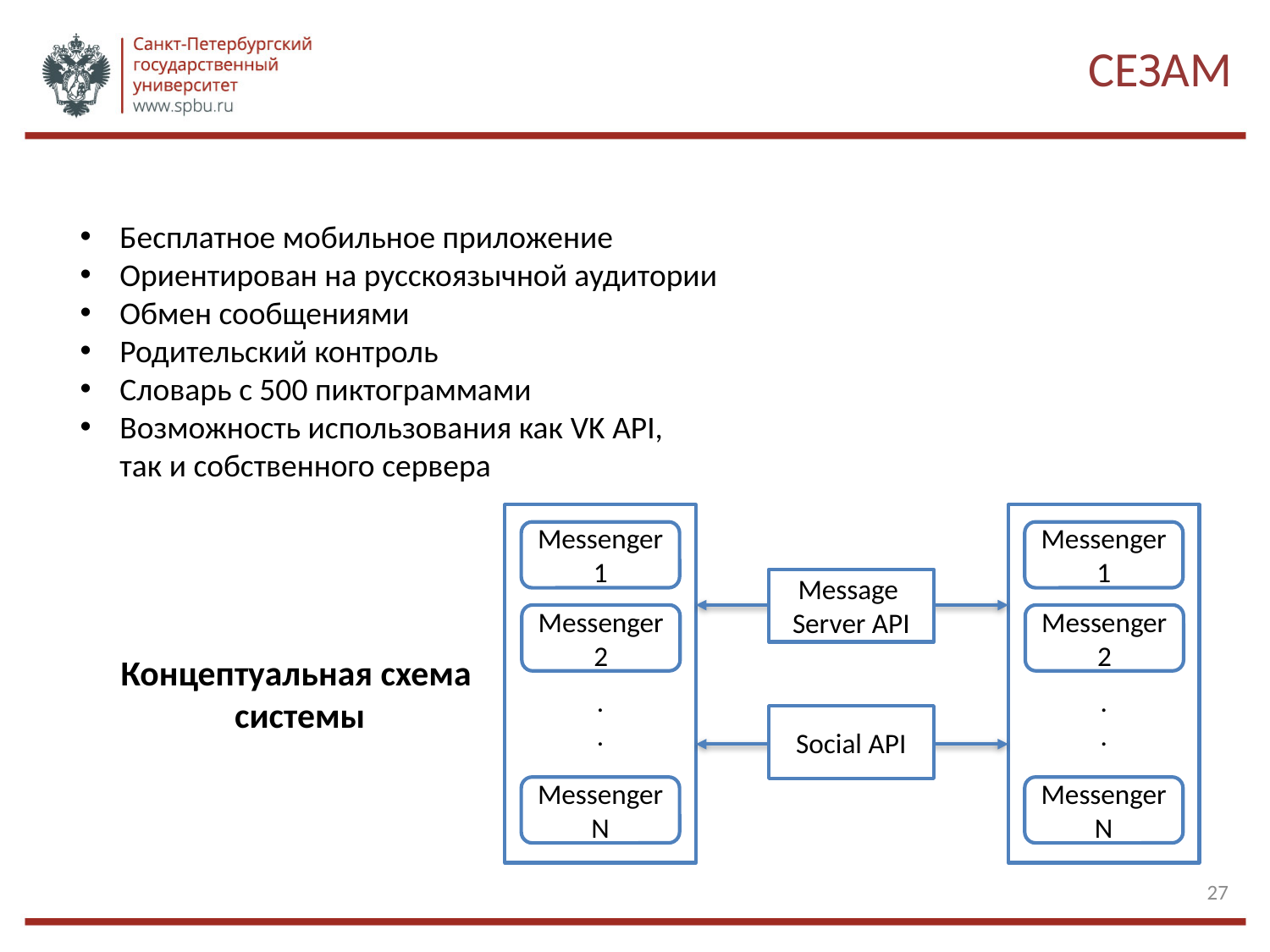

СЕЗАМ
Бесплатное мобильное приложение
Ориентирован на русскоязычной аудитории
Обмен сообщениями
Родительский контроль
Словарь с 500 пиктограммами
Возможность использования как VK API,
так и собственного сервера

.
.
.

Messenger 1
Messenger 2
Messenger N

.
.
.

Messenger 1
Messenger 2
Messenger N
Message
Server API
Social API
Концептуальная схема
системы
27